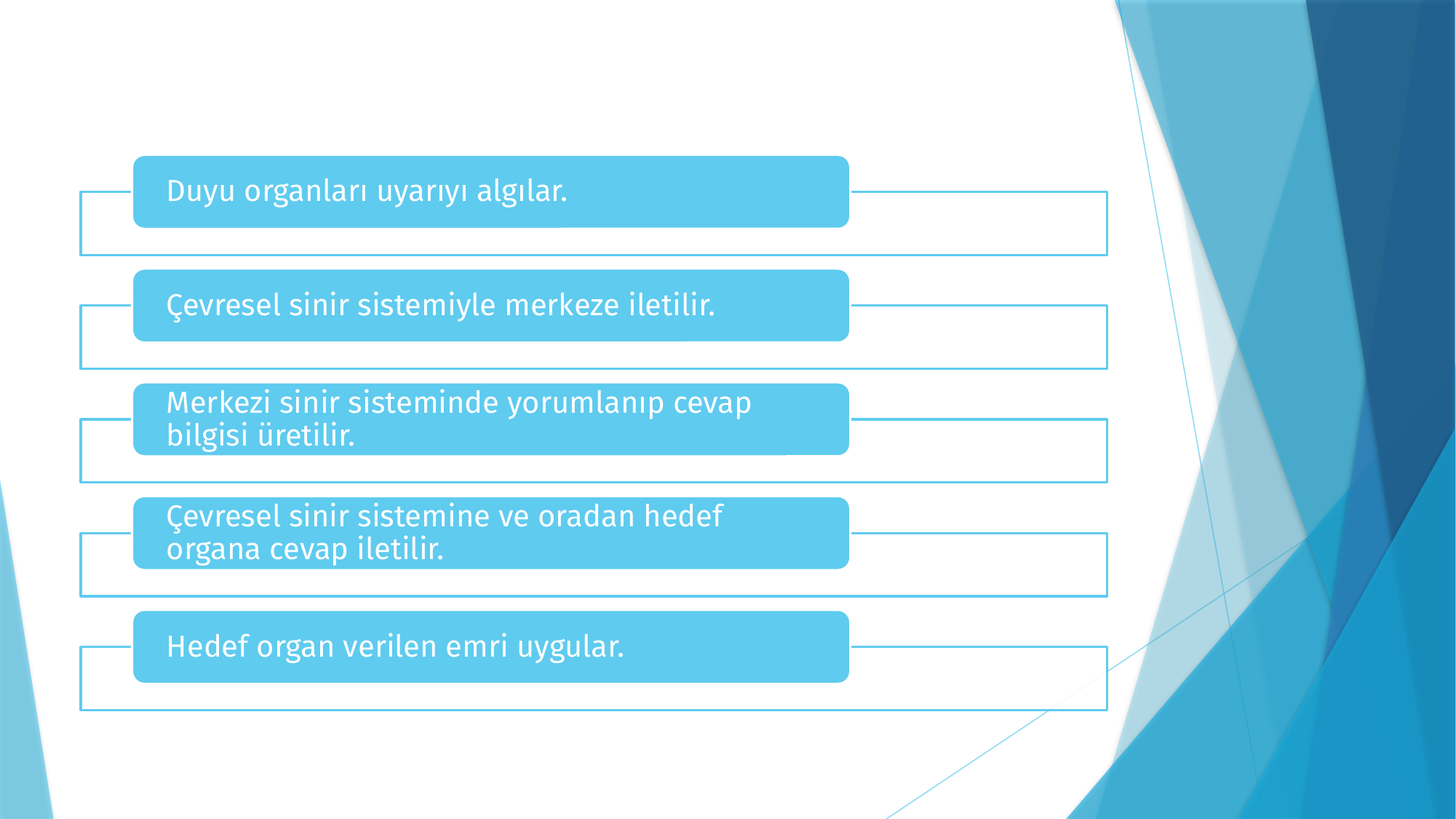

#
Duyu organları uyarıyı algılar.
Çevresel sinir sistemiyle merkeze iletilir.
Merkezi sinir sisteminde yorumlanıp cevap bilgisi üretilir.
Çevresel sinir sistemine ve oradan hedef organa cevap iletilir.
Hedef organ verilen emri uygular.